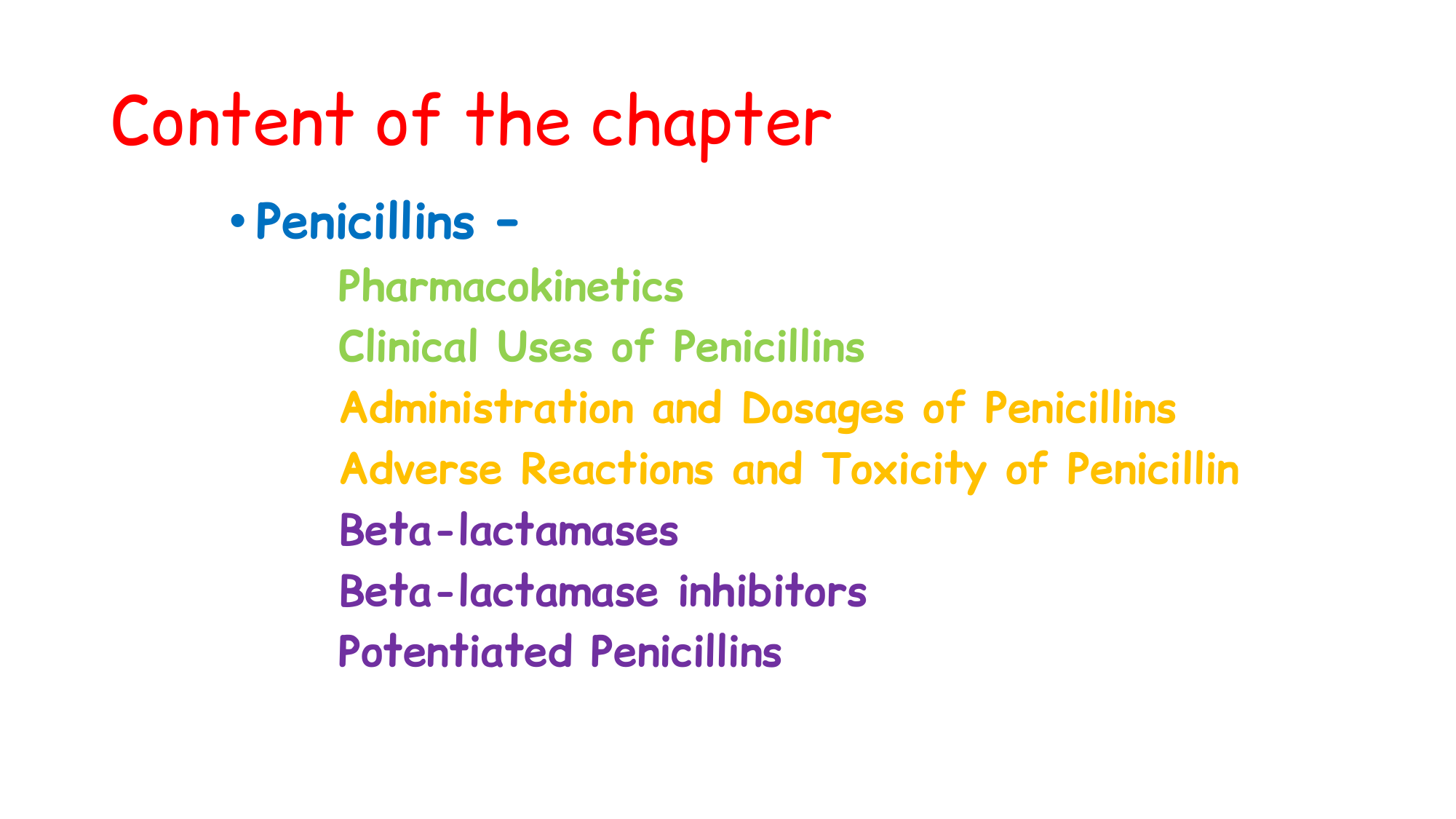

# Content of the chapter
Penicillins –
	Pharmacokinetics
	Clinical Uses of Penicillins
	Administration and Dosages of Penicillins
	Adverse Reactions and Toxicity of Penicillin
	Beta-lactamases
	Beta-lactamase inhibitors
	Potentiated Penicillins